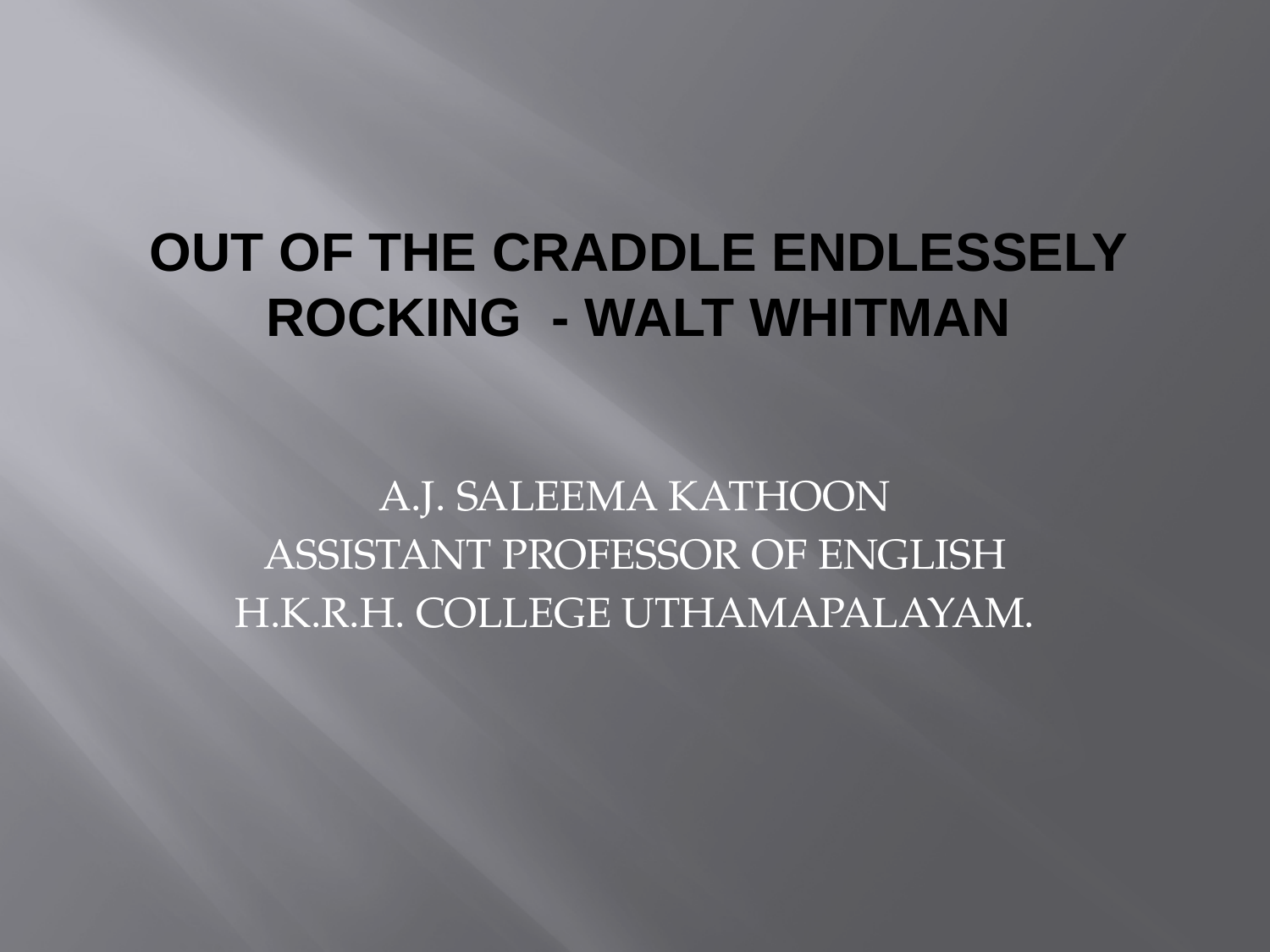

# OUT OF THE CRADDLE ENDLESSELY ROCKING  - WALT WHITMAN
A.J. SALEEMA KATHOON
ASSISTANT PROFESSOR OF ENGLISH
H.K.R.H. COLLEGE UTHAMAPALAYAM.